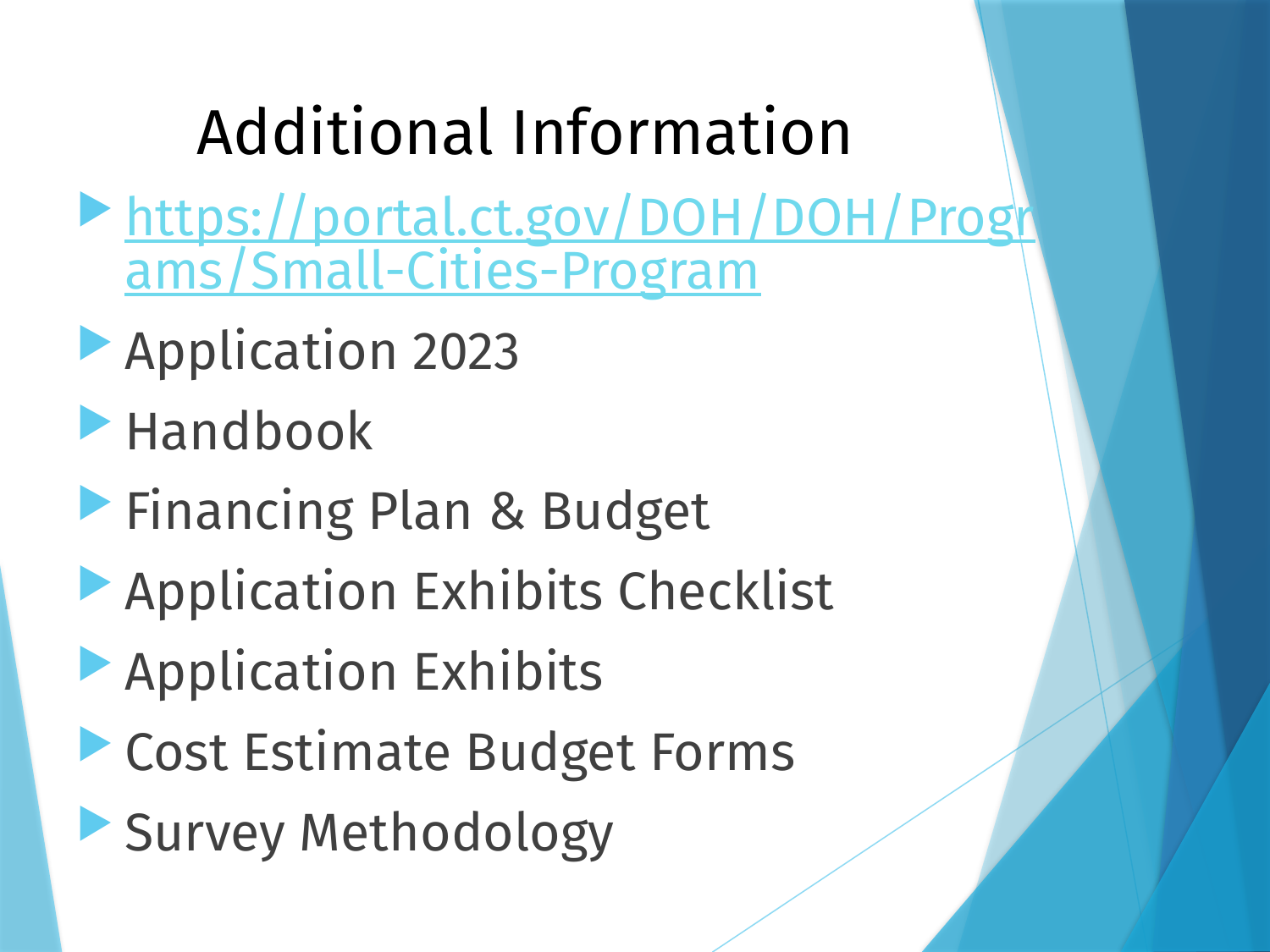

# Additional Information
https://portal.ct.gov/DOH/DOH/Programs/Small-Cities-Program
Application 2023
Handbook
Financing Plan & Budget
Application Exhibits Checklist
Application Exhibits
Cost Estimate Budget Forms
Survey Methodology